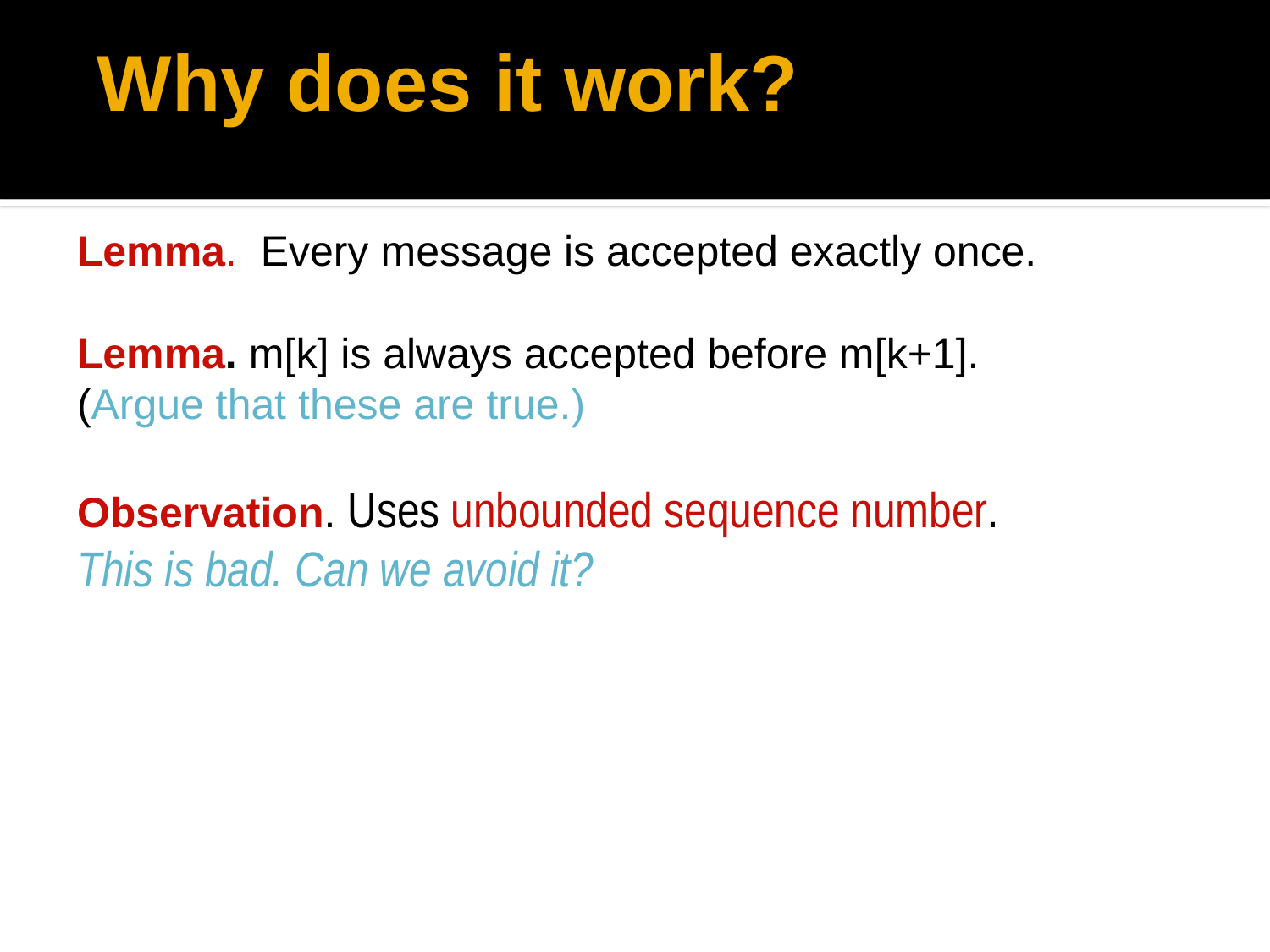

# Why does it work?
Lemma.  Every message is accepted exactly once.

Lemma. m[k] is always accepted before m[k+1].
(Argue that these are true.)

Observation. Uses unbounded sequence number.
This is bad. Can we avoid it?